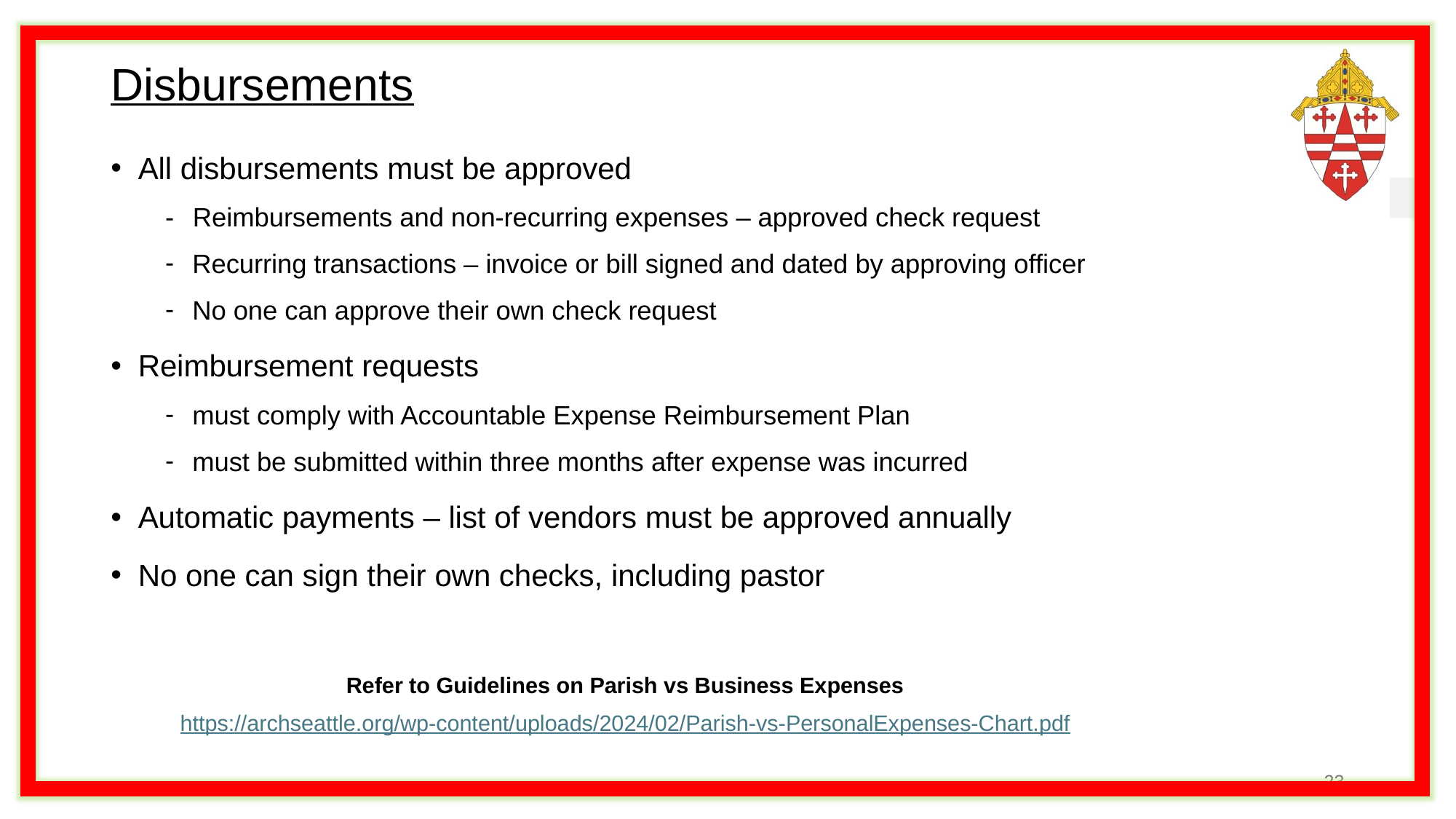

# Disbursements
All disbursements must be approved
-	Reimbursements and non-recurring expenses – approved check request
Recurring transactions – invoice or bill signed and dated by approving officer
No one can approve their own check request
Reimbursement requests
must comply with Accountable Expense Reimbursement Plan
must be submitted within three months after expense was incurred
Automatic payments – list of vendors must be approved annually
No one can sign their own checks, including pastor

Refer to Guidelines on Parish vs Business Expenses
https://archseattle.org/wp-content/uploads/2024/02/Parish-vs-PersonalExpenses-Chart.pdf

23